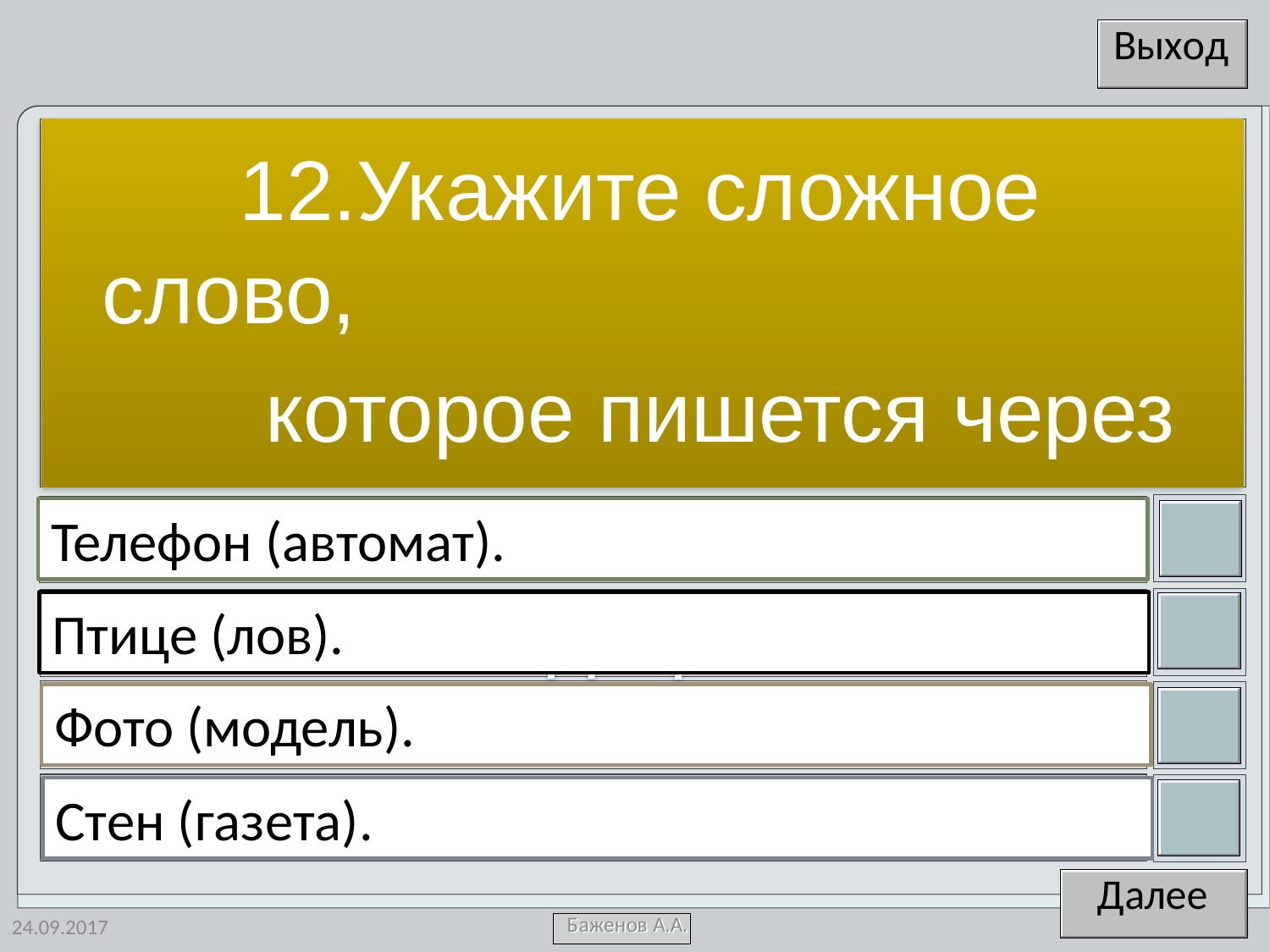

12.Укажите сложное слово,
         которое пишется через
                     дефис.

Телефон (автомат).
Птице (лов).
Фото (модель).
Стен (газета).
24.09.2017